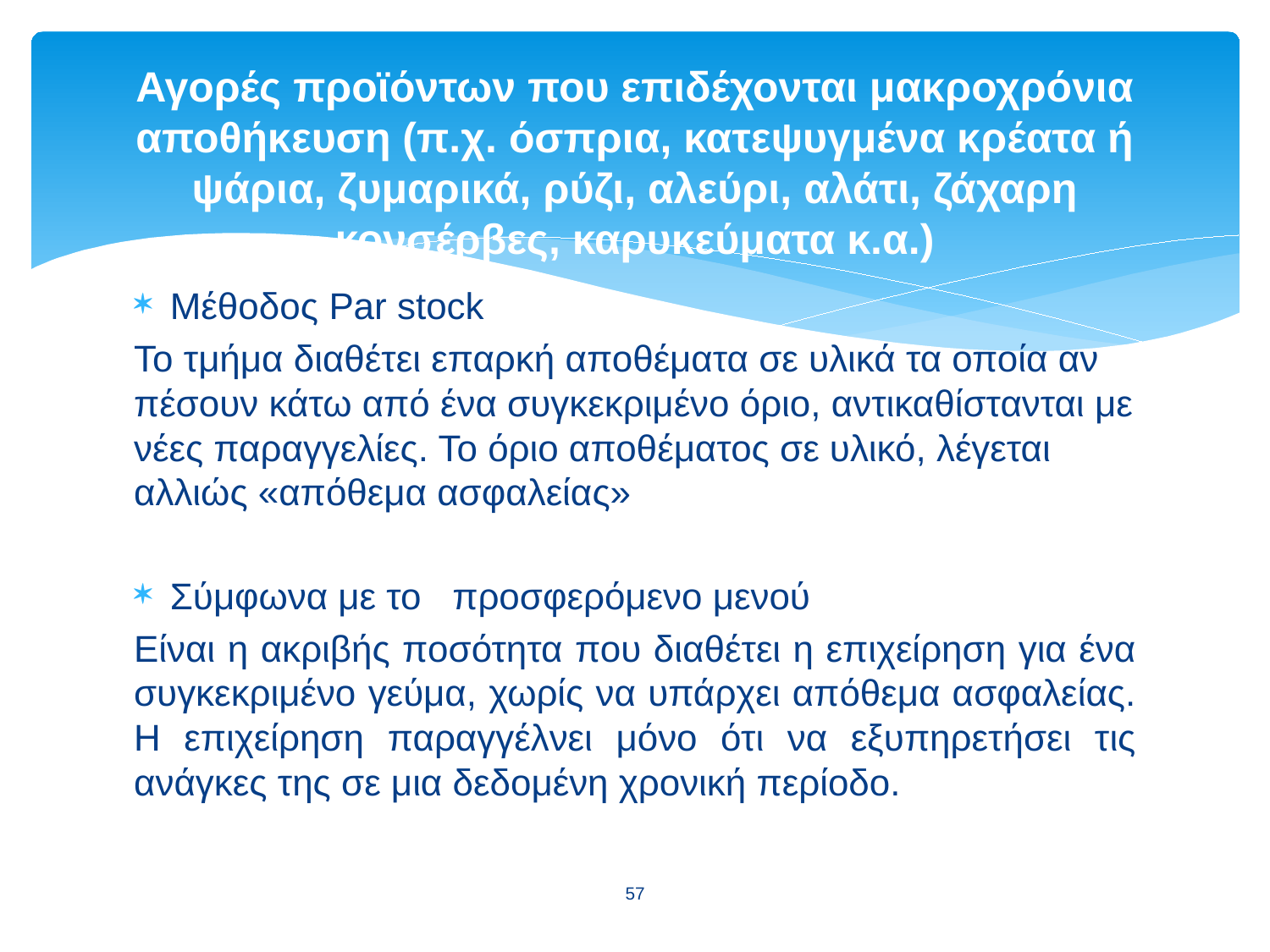

# Αγορές προϊόντων που επιδέχονται μακροχρόνια αποθήκευση (π.χ. όσπρια, κατεψυγμένα κρέατα ή ψάρια, ζυμαρικά, ρύζι, αλεύρι, αλάτι, ζάχαρη κονσέρβες, καρυκεύματα κ.α.)
Μέθοδος Par stock
To τμήμα διαθέτει επαρκή αποθέματα σε υλικά τα οποία αν πέσουν κάτω από ένα συγκεκριμένο όριο, αντικαθίστανται με νέες παραγγελίες. Το όριο αποθέματος σε υλικό, λέγεται αλλιώς «απόθεμα ασφαλείας»

Σύμφωνα με το   προσφερόμενο μενού
Είναι η ακριβής ποσότητα που διαθέτει η επιχείρηση για ένα συγκεκριμένο γεύμα, χωρίς να υπάρχει απόθεμα ασφαλείας. Η επιχείρηση παραγγέλνει μόνο ότι να εξυπηρετήσει τις ανάγκες της σε μια δεδομένη χρονική περίοδο.

57